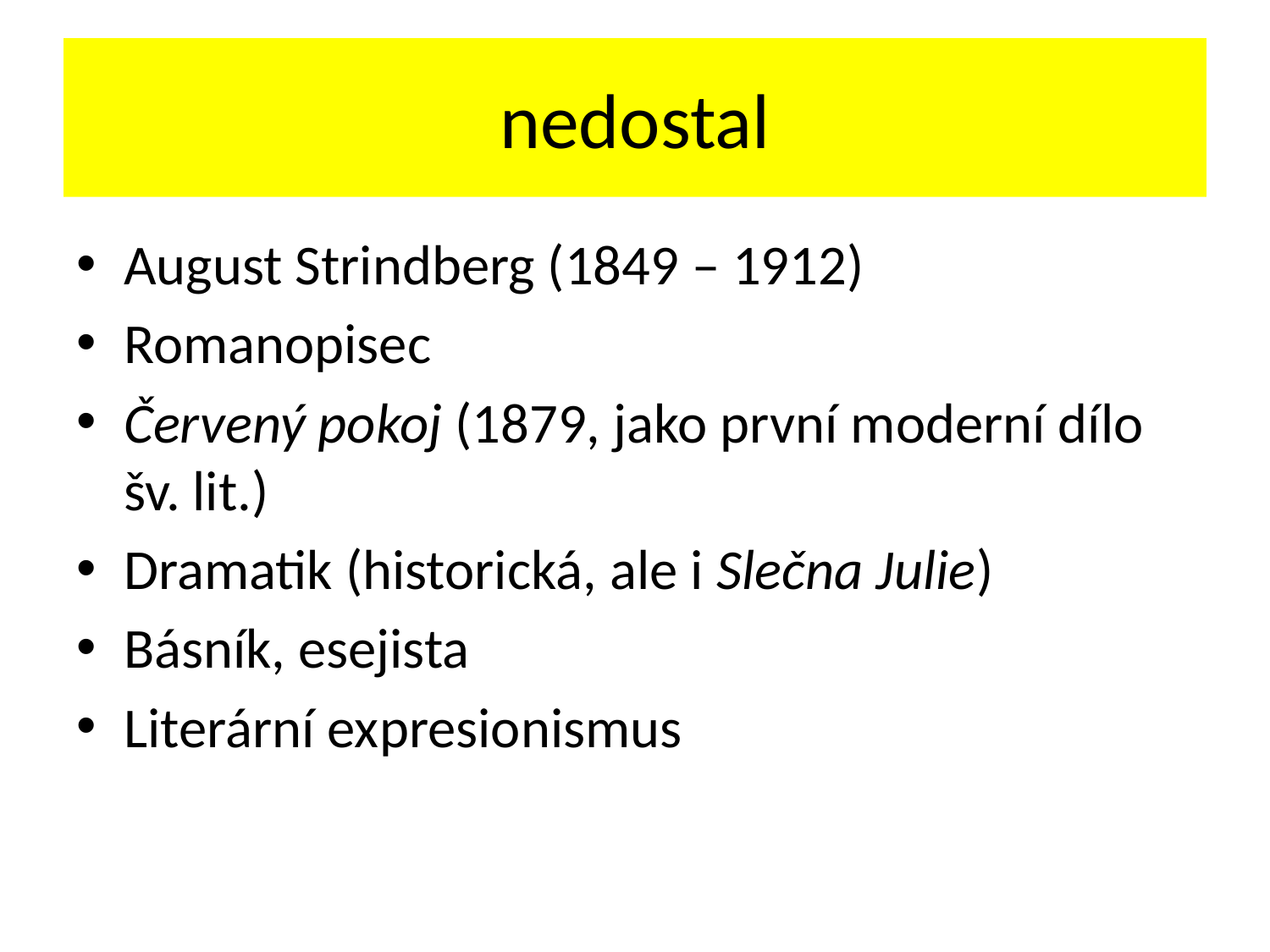

# nedostal
August Strindberg (1849 – 1912)
Romanopisec
Červený pokoj (1879, jako první moderní dílo šv. lit.)
Dramatik (historická, ale i Slečna Julie)
Básník, esejista
Literární expresionismus